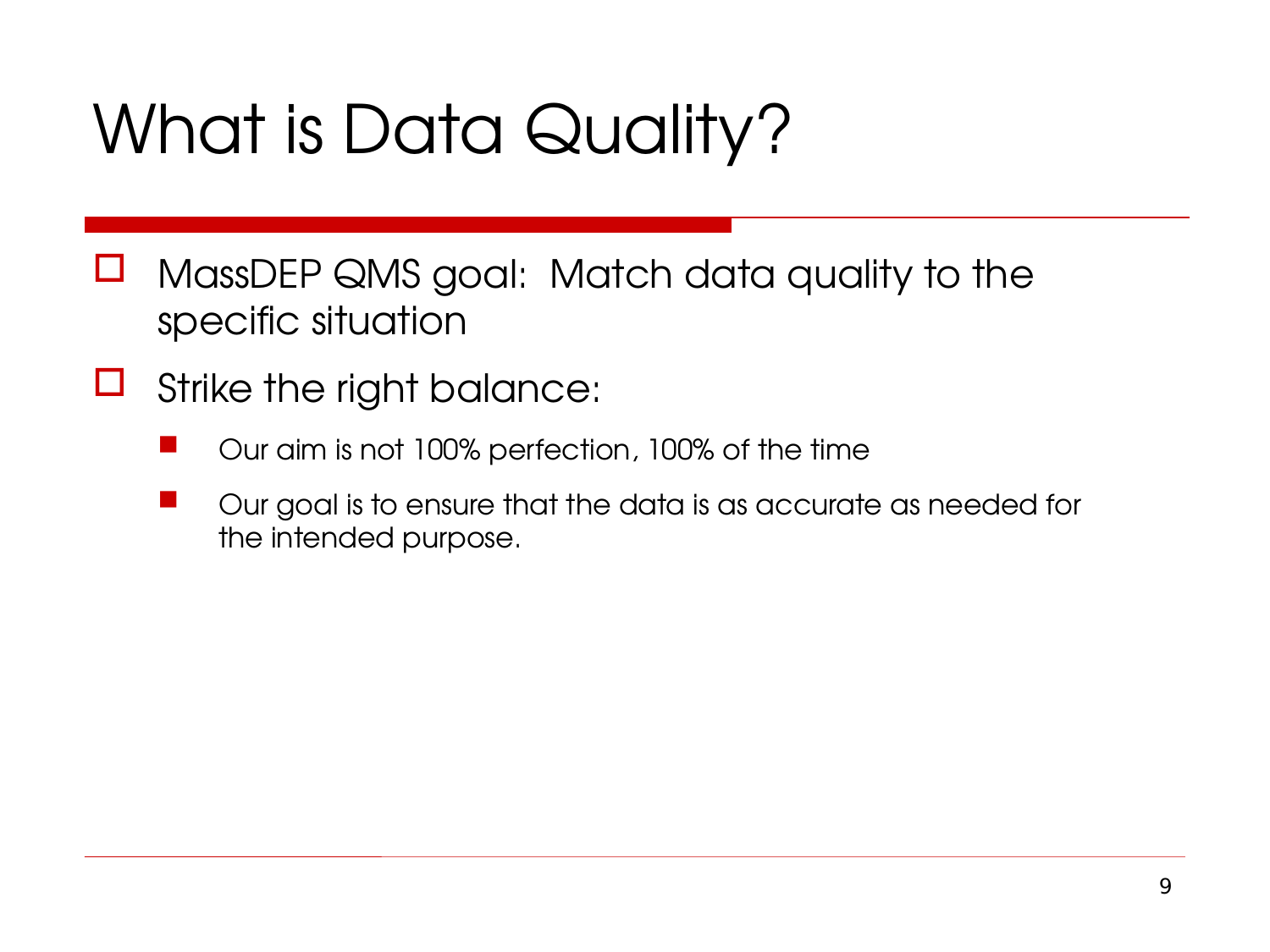

What is Data Quality?
MassDEP QMS goal:  Match data quality to the specific situation
Strike the right balance:
Our aim is not 100% perfection, 100% of the time
Our goal is to ensure that the data is as accurate as needed for the intended purpose.

9